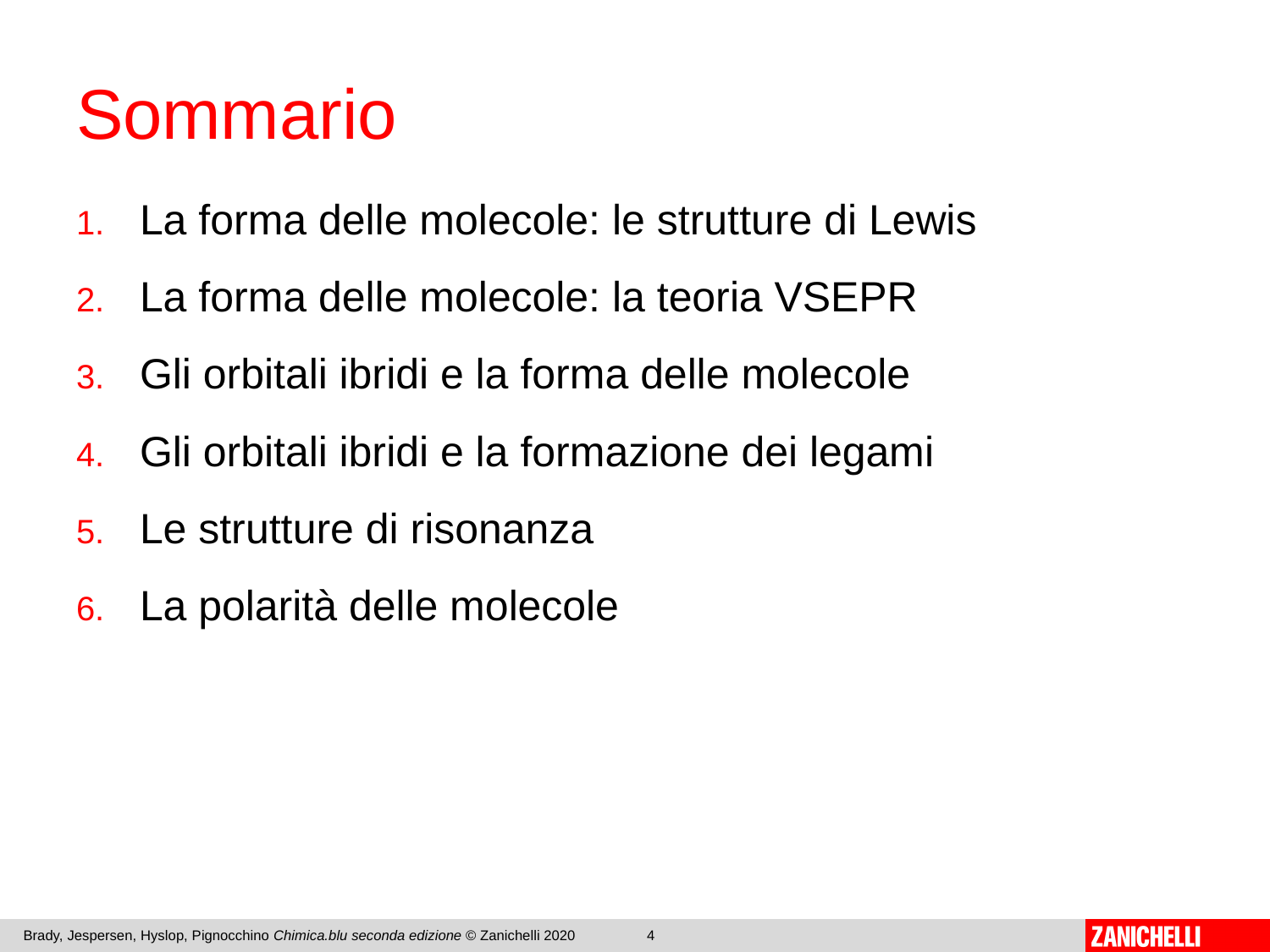

# Sommario
La forma delle molecole: le strutture di Lewis
La forma delle molecole: la teoria VSEPR
Gli orbitali ibridi e la forma delle molecole
Gli orbitali ibridi e la formazione dei legami
Le strutture di risonanza
La polarità delle molecole
Brady, Jespersen, Hyslop, Pignocchino Chimica.blu seconda edizione © Zanichelli 2020